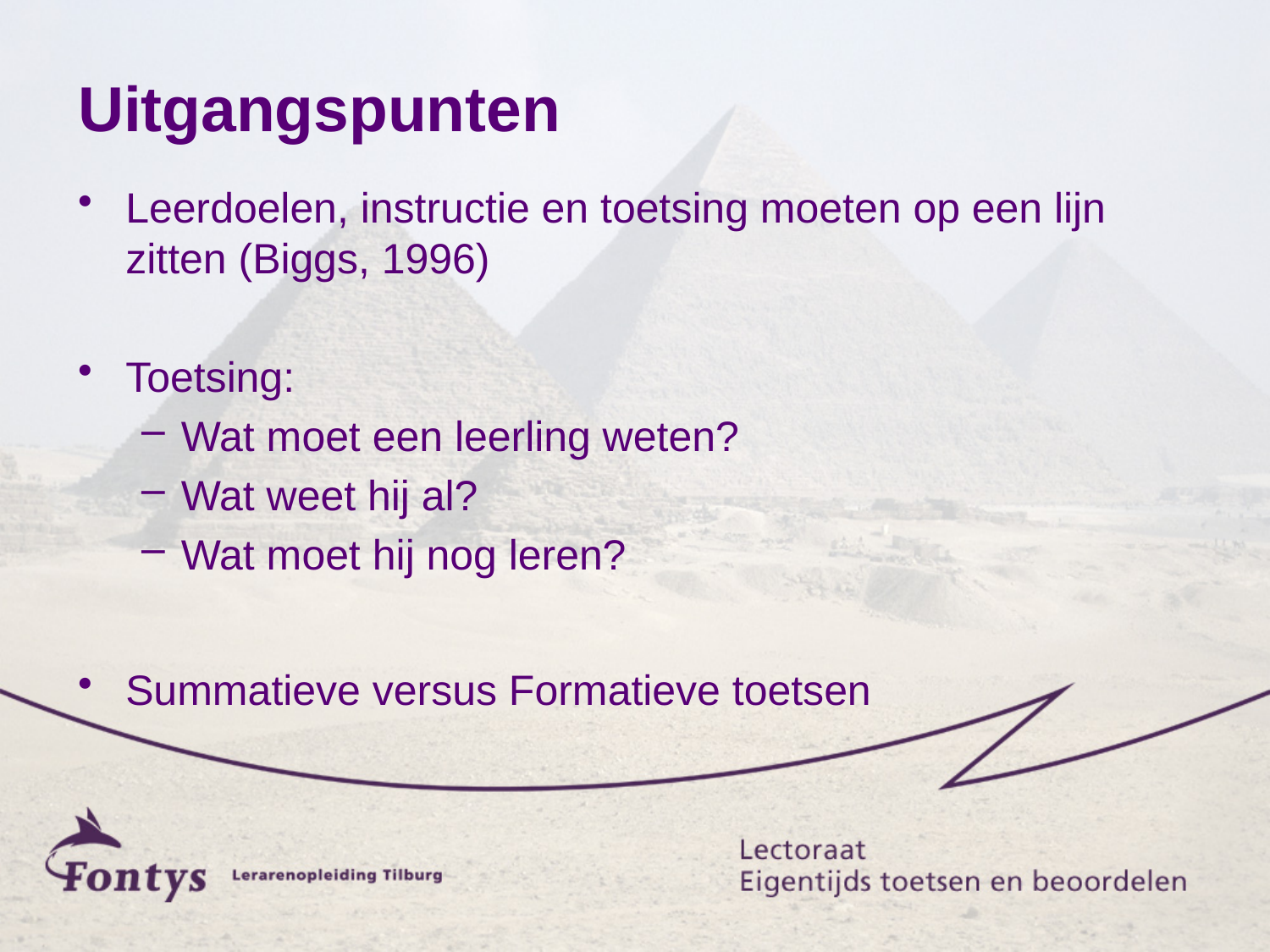

# Uitgangspunten
Leerdoelen, instructie en toetsing moeten op een lijn zitten (Biggs, 1996)

Toetsing:
Wat moet een leerling weten?
Wat weet hij al?
Wat moet hij nog leren?

Summatieve versus Formatieve toetsen